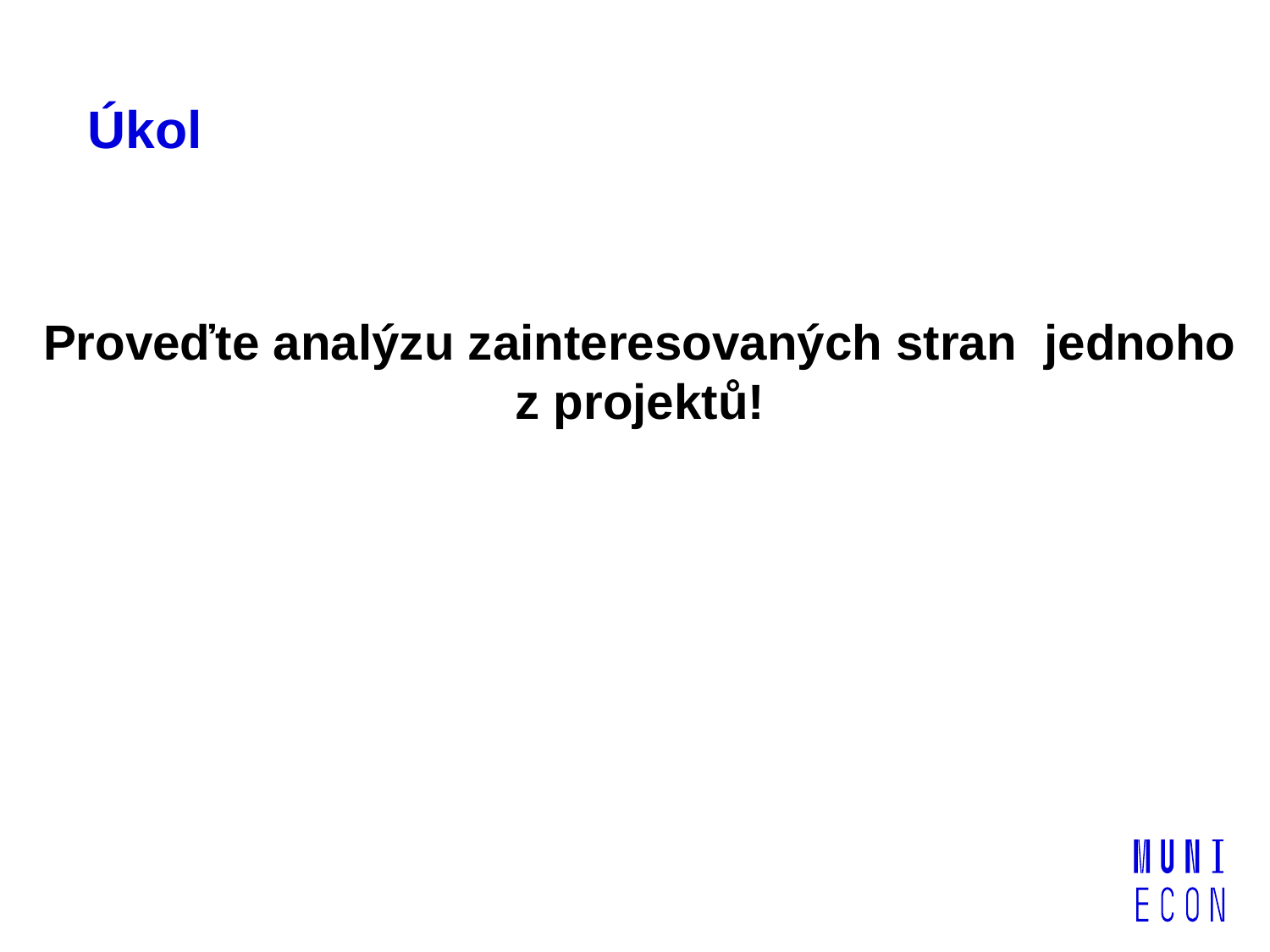

Úkol

Proveďte analýzu zainteresovaných stran  jednoho z projektů!

strana 12